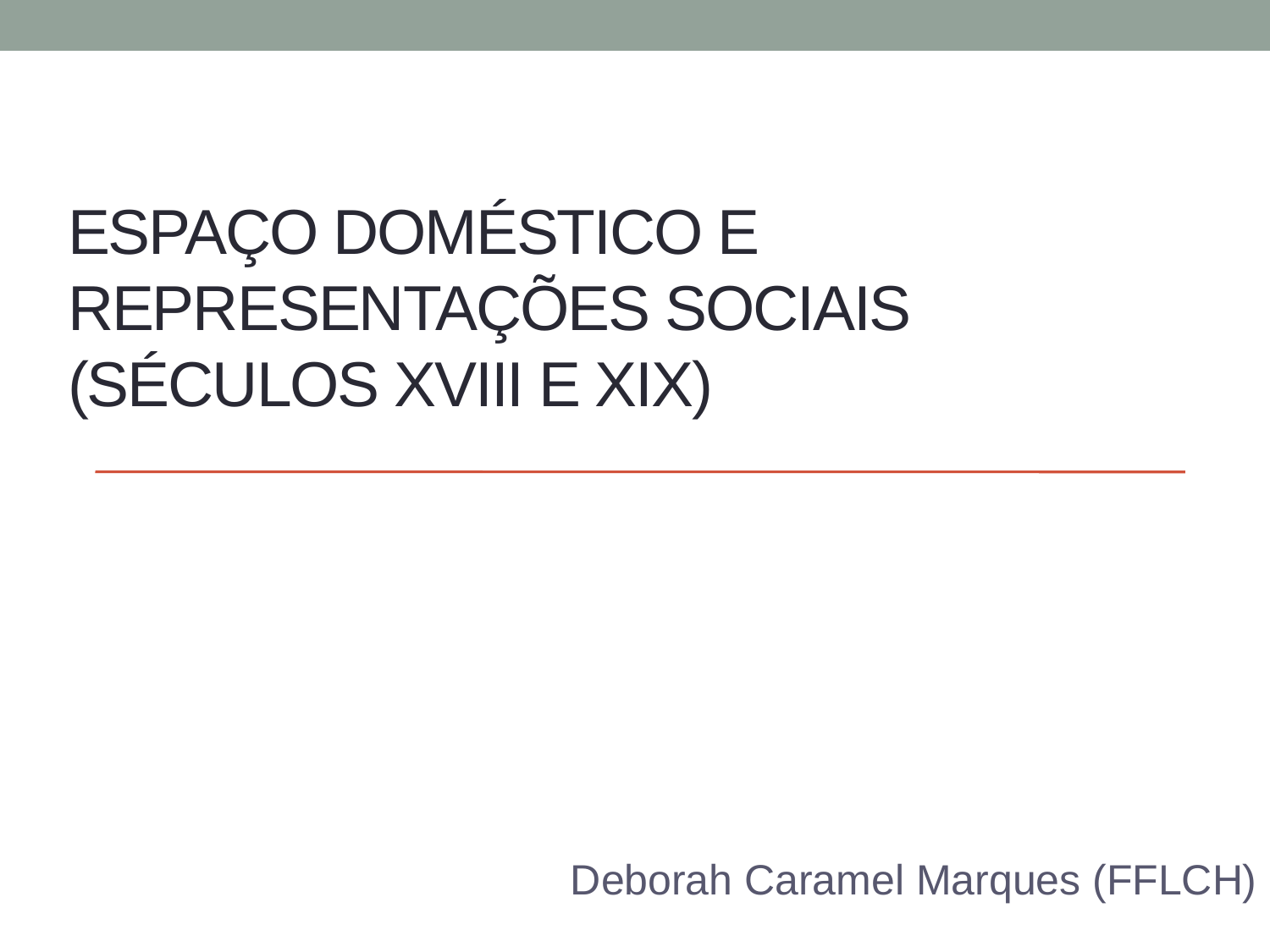

# Espaço Doméstico e Representações Sociais (Séculos XVIII E XIX)
Deborah Caramel Marques (FFLCH)